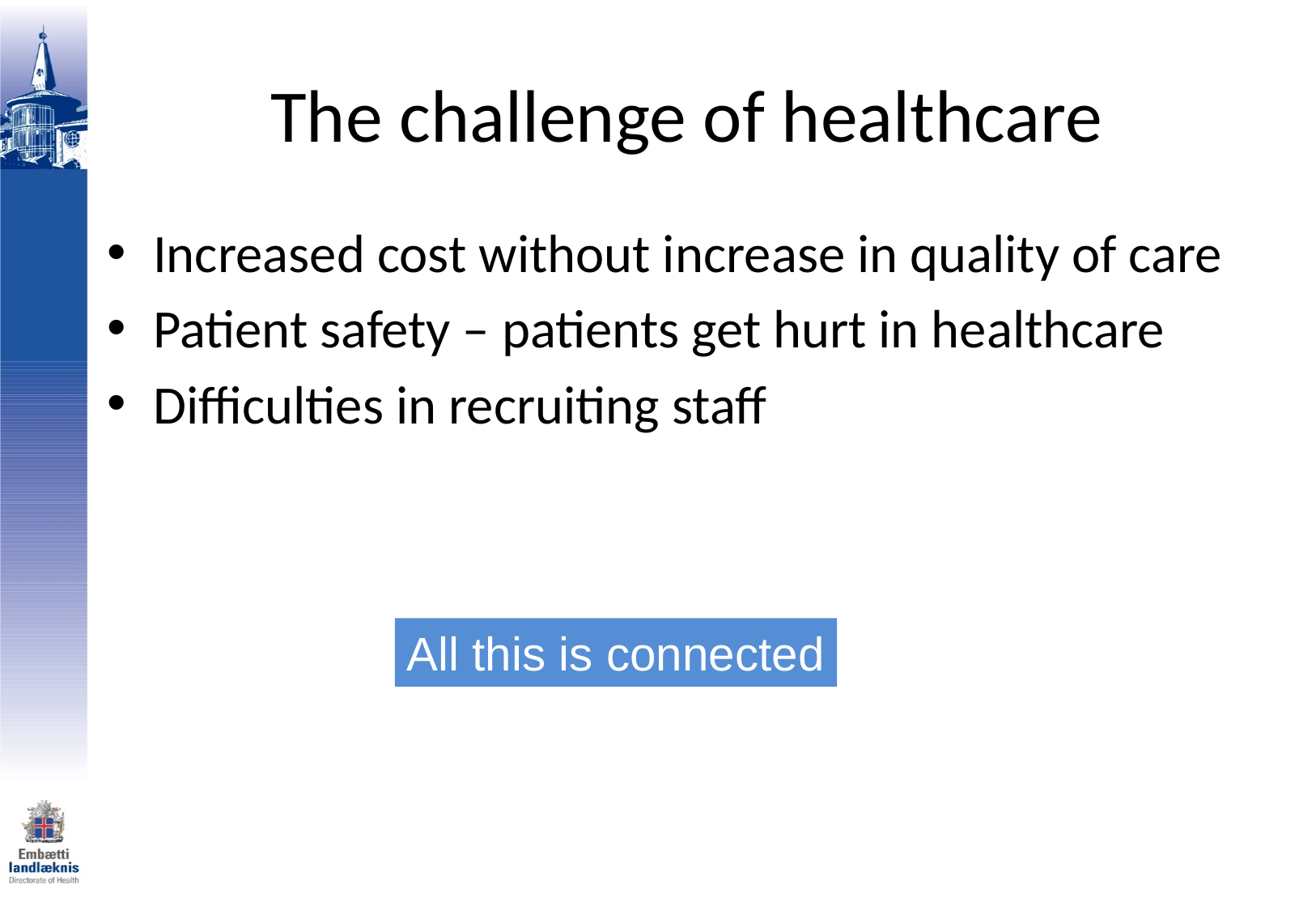

# The challenge of healthcare
Increased cost without increase in quality of care
Patient safety – patients get hurt in healthcare
Difficulties in recruiting staff
All this is connected